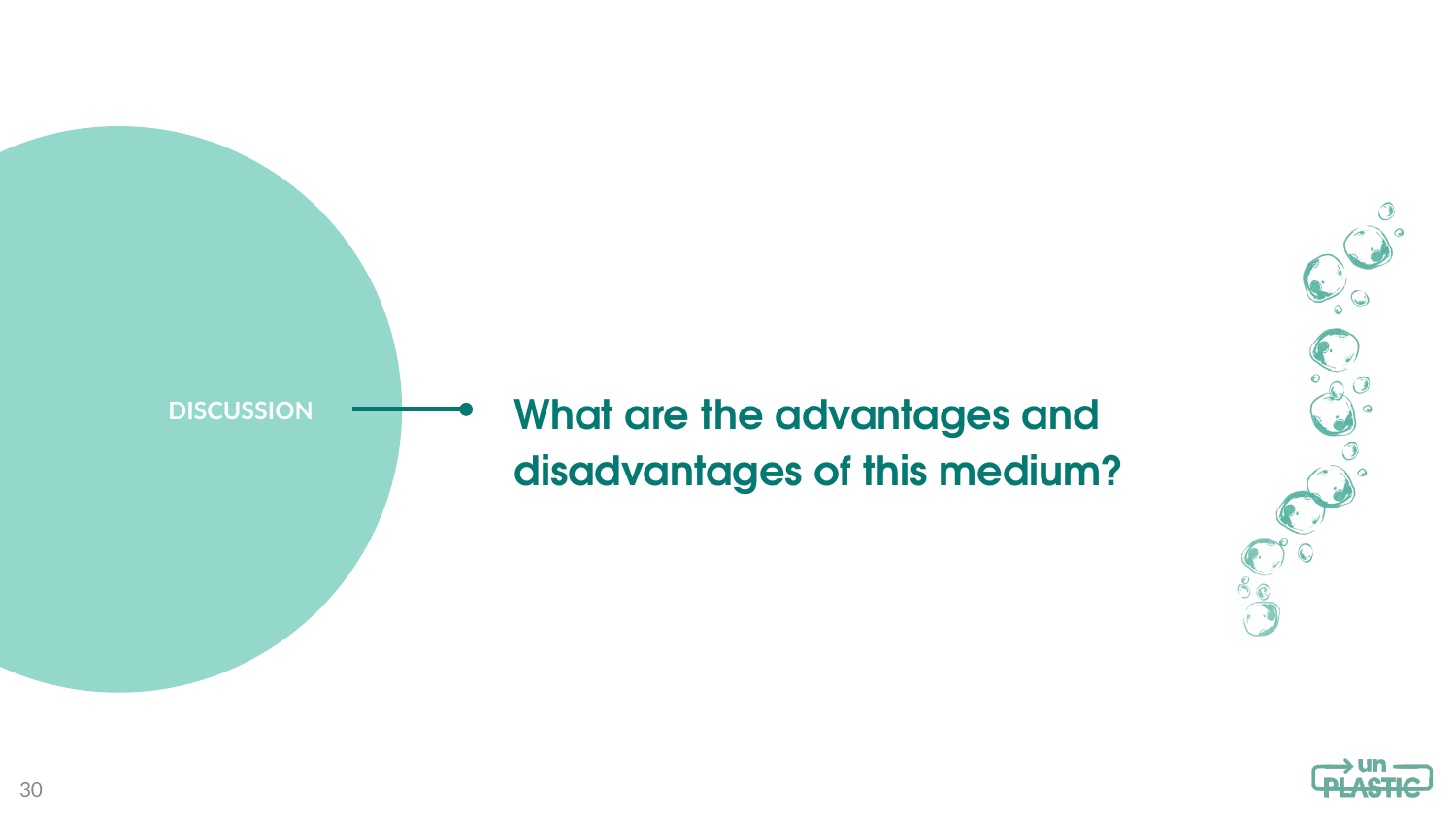

What are the advantages and disadvantages of this medium?